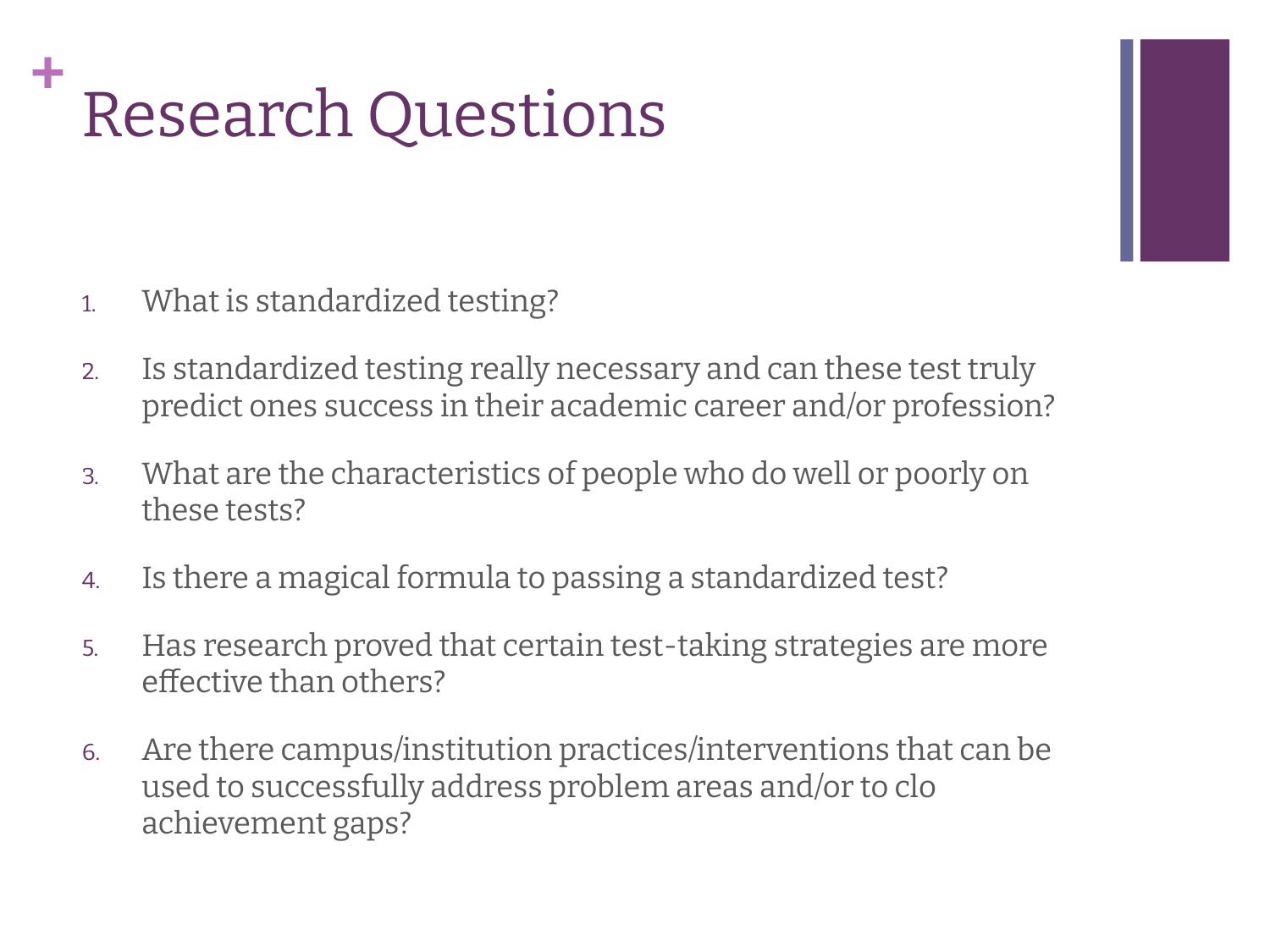

# Research Questions
What is standardized testing?
Is standardized testing really necessary and can these test truly predict ones success in their academic career and/or profession?
What are the characteristics of people who do well or poorly on these tests?
Is there a magical formula to passing a standardized test?
Has research proved that certain test-taking strategies are more effective than others?
Are there campus/institution practices/interventions that can be used to successfully address problem areas and/or to clo achievement gaps?